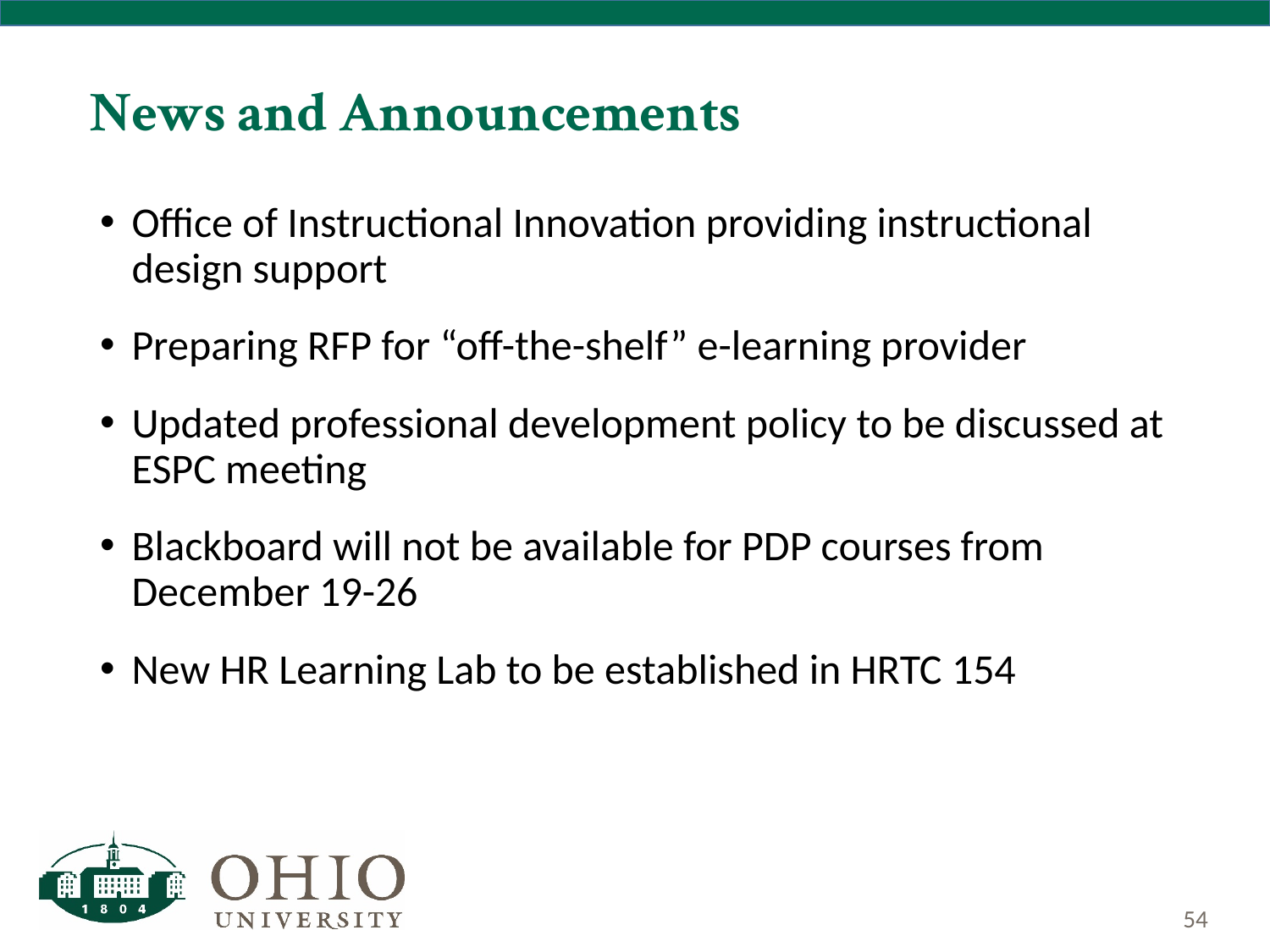

# News and Announcements
Office of Instructional Innovation providing instructional design support
Preparing RFP for “off-the-shelf” e-learning provider
Updated professional development policy to be discussed at ESPC meeting
Blackboard will not be available for PDP courses from December 19-26
New HR Learning Lab to be established in HRTC 154